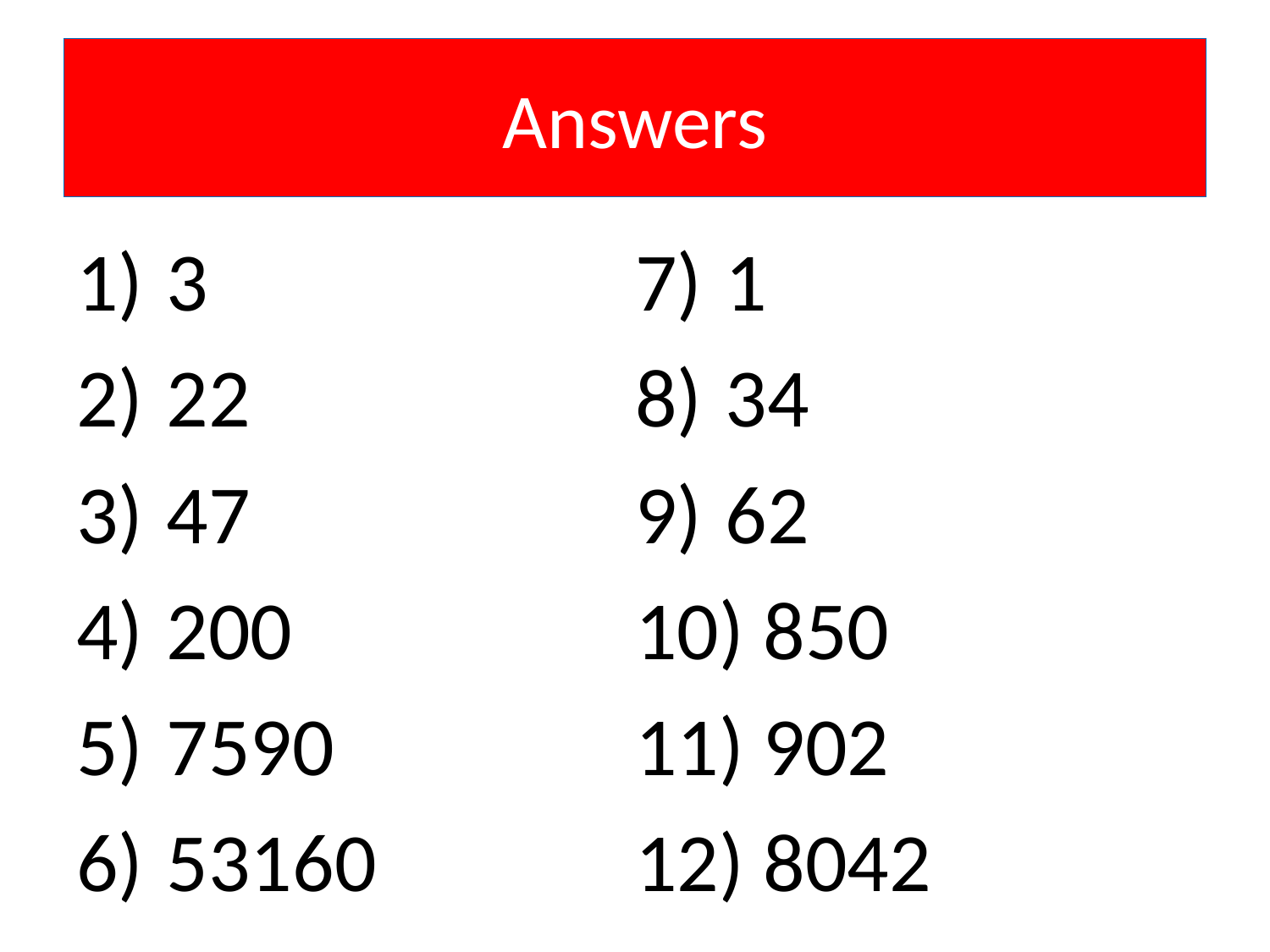

# Answers
 3
 22
 47
 200
 7590
 53160
 1
 34
 62
 850
 902
 8042